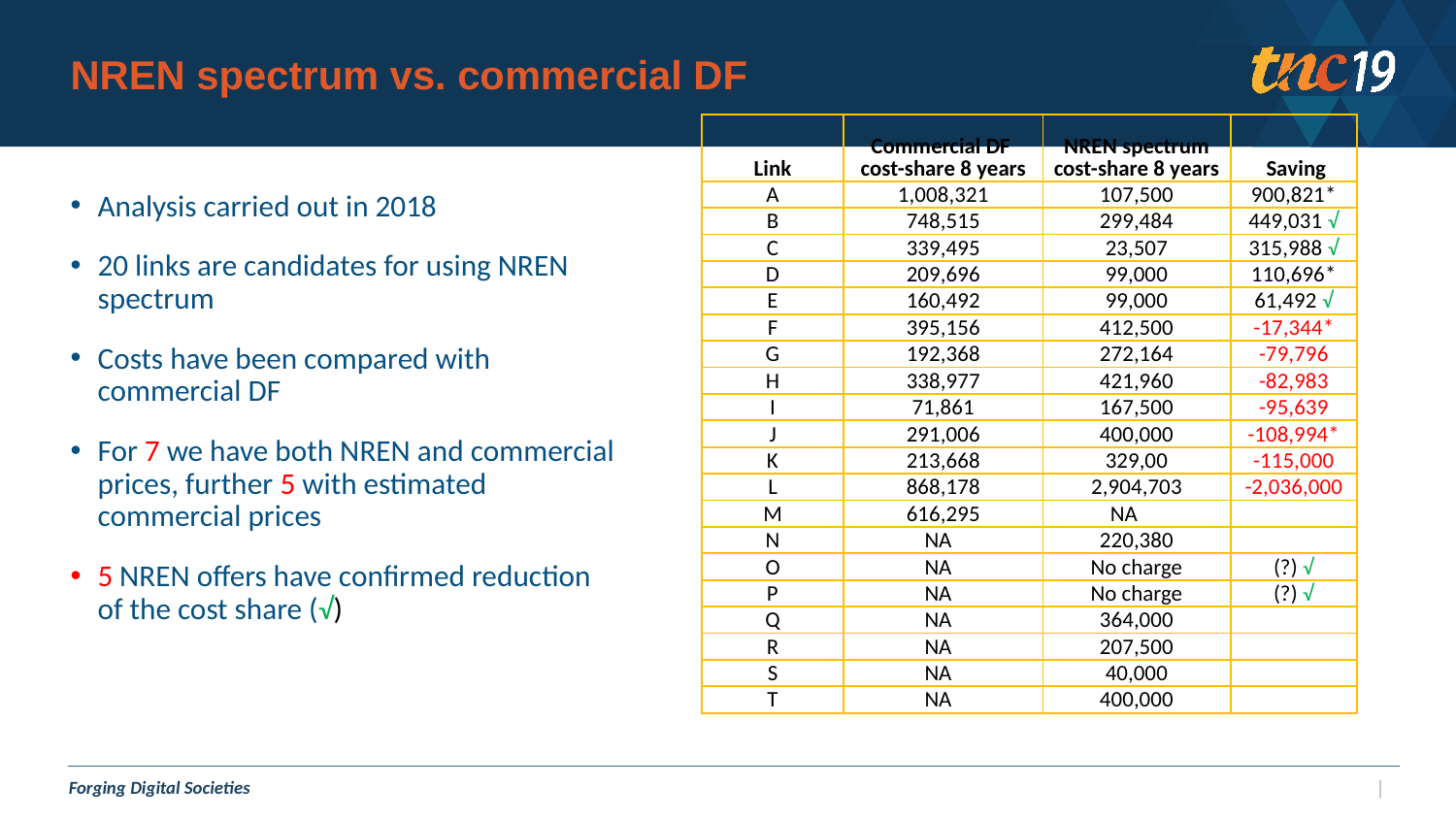

# NREN spectrum vs. commercial DF
| Link | Commercial DF cost-share 8 years | NREN spectrum cost-share 8 years | Saving |
| --- | --- | --- | --- |
| A | 1,008,321 | 107,500 | 900,821\* |
| B | 748,515 | 299,484 | 449,031 √ |
| C | 339,495 | 23,507 | 315,988 √ |
| D | 209,696 | 99,000 | 110,696\* |
| E | 160,492 | 99,000 | 61,492 √ |
| F | 395,156 | 412,500 | -17,344\* |
| G | 192,368 | 272,164 | -79,796 |
| H | 338,977 | 421,960 | -82,983 |
| I | 71,861 | 167,500 | -95,639 |
| J | 291,006 | 400,000 | -108,994\* |
| K | 213,668 | 329,00 | -115,000 |
| L | 868,178 | 2,904,703 | -2,036,000 |
| M | 616,295 | NA |  |
| N | NA | 220,380 |  |
| O | NA | No charge | (?) √ |
| P | NA | No charge | (?) √ |
| Q | NA | 364,000 |  |
| R | NA | 207,500 |  |
| S | NA | 40,000 |  |
| T | NA | 400,000 |  |
Analysis carried out in 2018
20 links are candidates for using NREN spectrum
Costs have been compared with commercial DF
For 7 we have both NREN and commercial prices, further 5 with estimated commercial prices
5 NREN offers have confirmed reduction of the cost share (√)
|